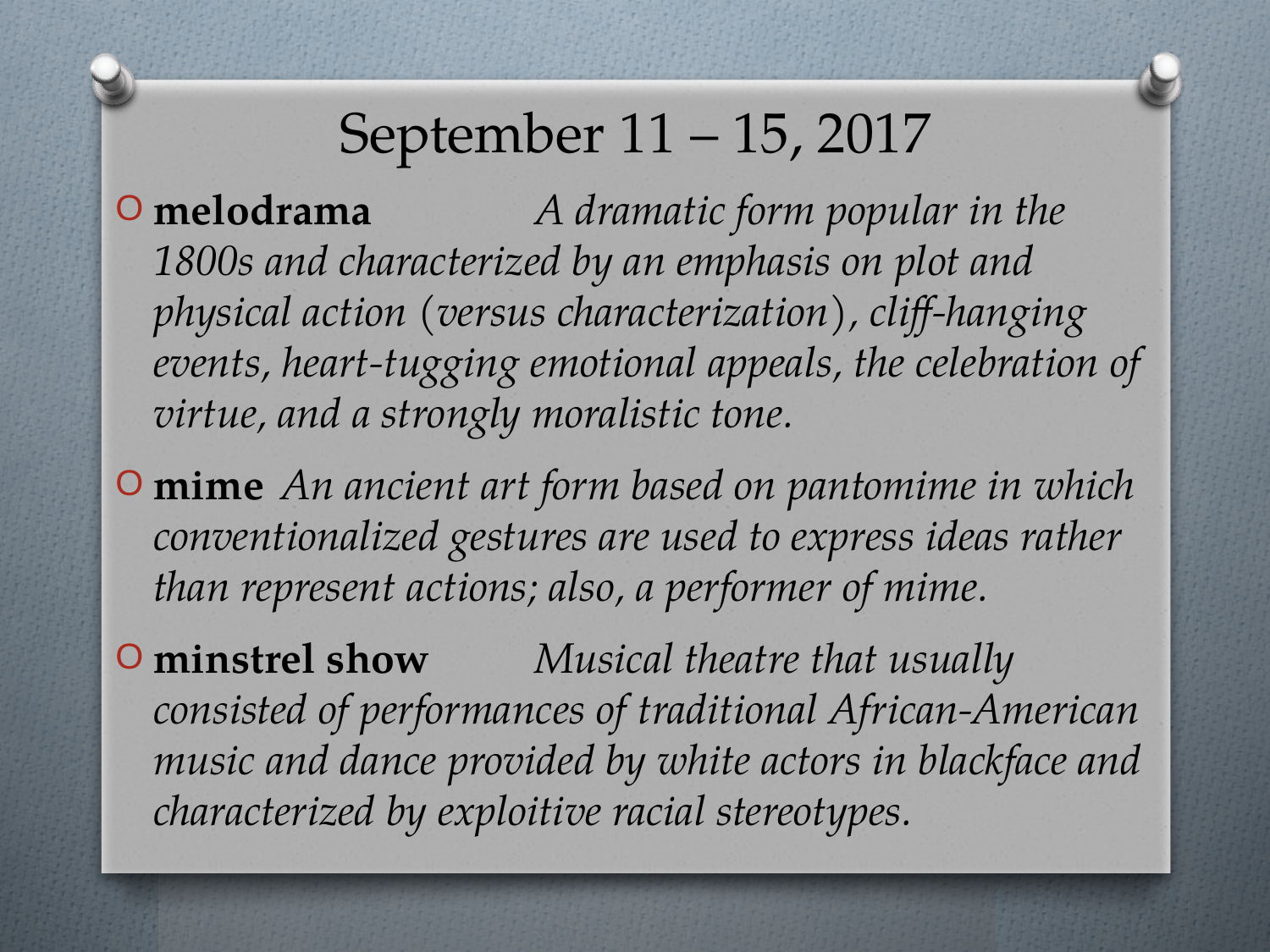

# September 11 – 15, 2017
melodrama		A dramatic form popular in the 1800s and characterized by an emphasis on plot and physical action (versus characterization), cliff-hanging events, heart-tugging emotional appeals, the celebration of virtue, and a strongly moralistic tone.
mime	An ancient art form based on pantomime in which conventionalized gestures are used to express ideas rather than represent actions; also, a performer of mime.
minstrel show	Musical theatre that usually consisted of performances of traditional African-American music and dance provided by white actors in blackface and characterized by exploitive racial stereotypes.